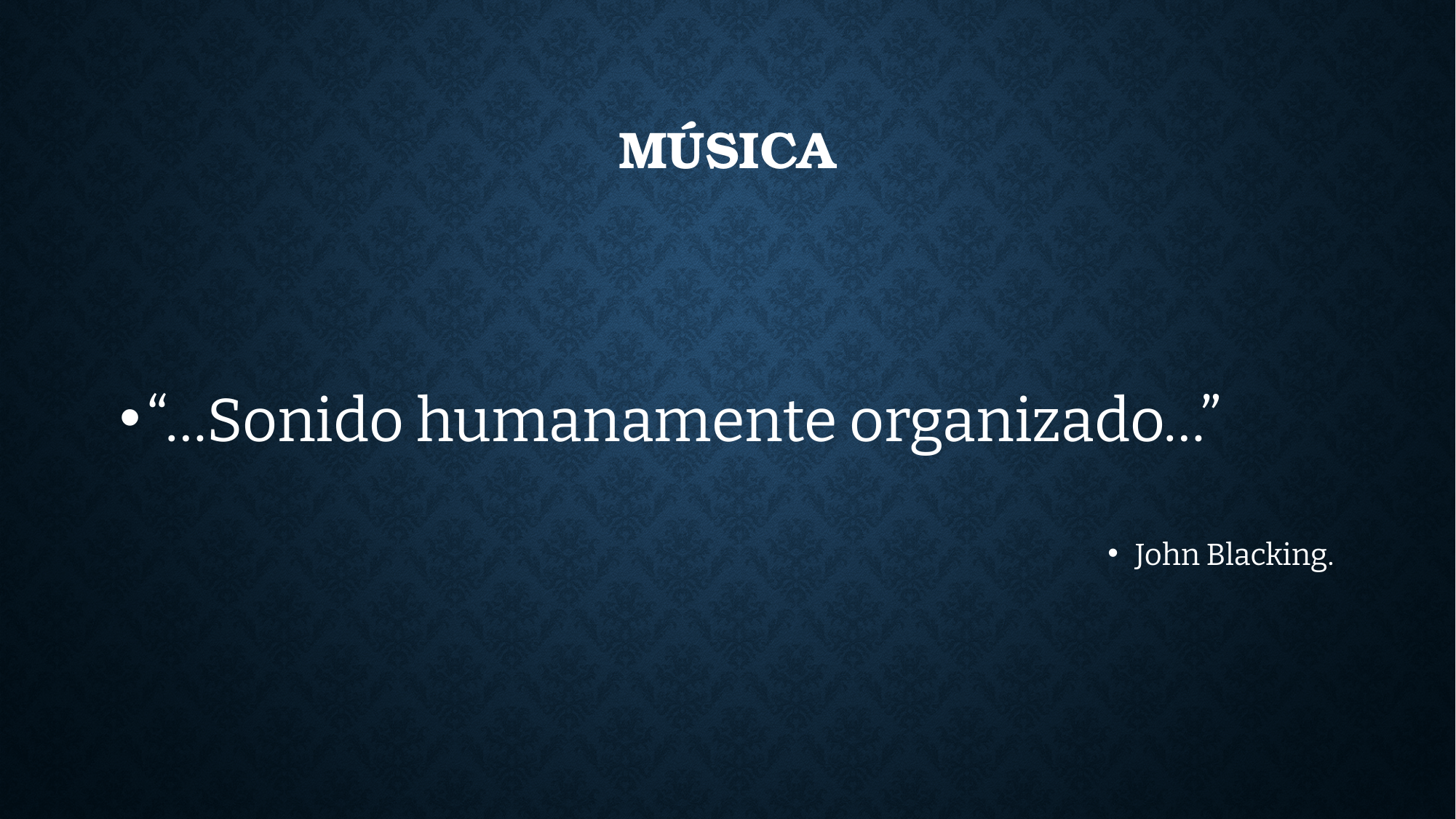

# Música

“…Sonido humanamente organizado…”

John Blacking.